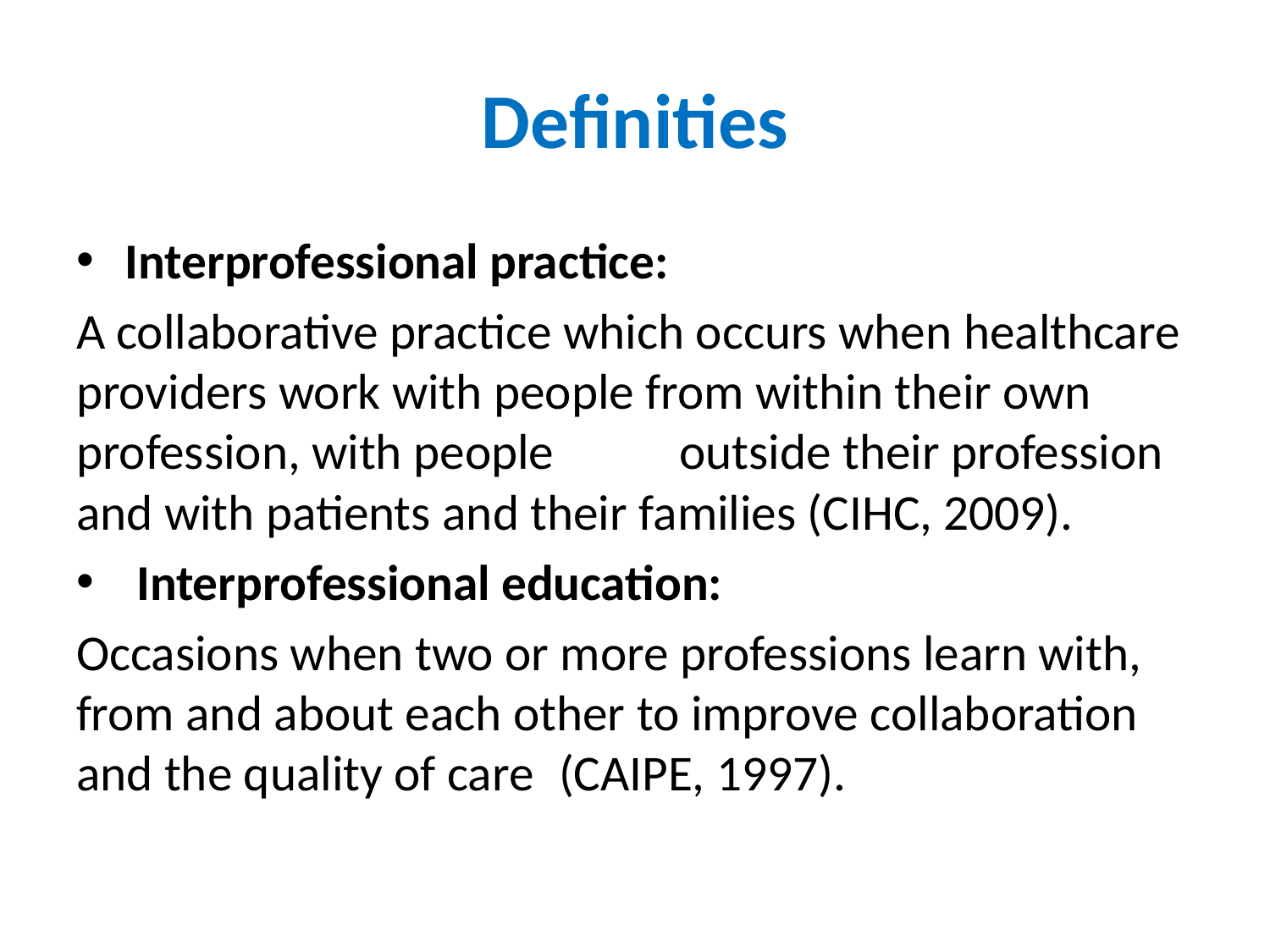

# Definities
Interprofessional practice:
A collaborative practice which occurs when healthcare providers work with people from within their own profession, with people 	outside their profession and with patients and their families (CIHC, 2009).
 Interprofessional education:
Occasions when two or more professions learn with, from and about each other to improve collaboration and the quality of care 	(CAIPE, 1997).